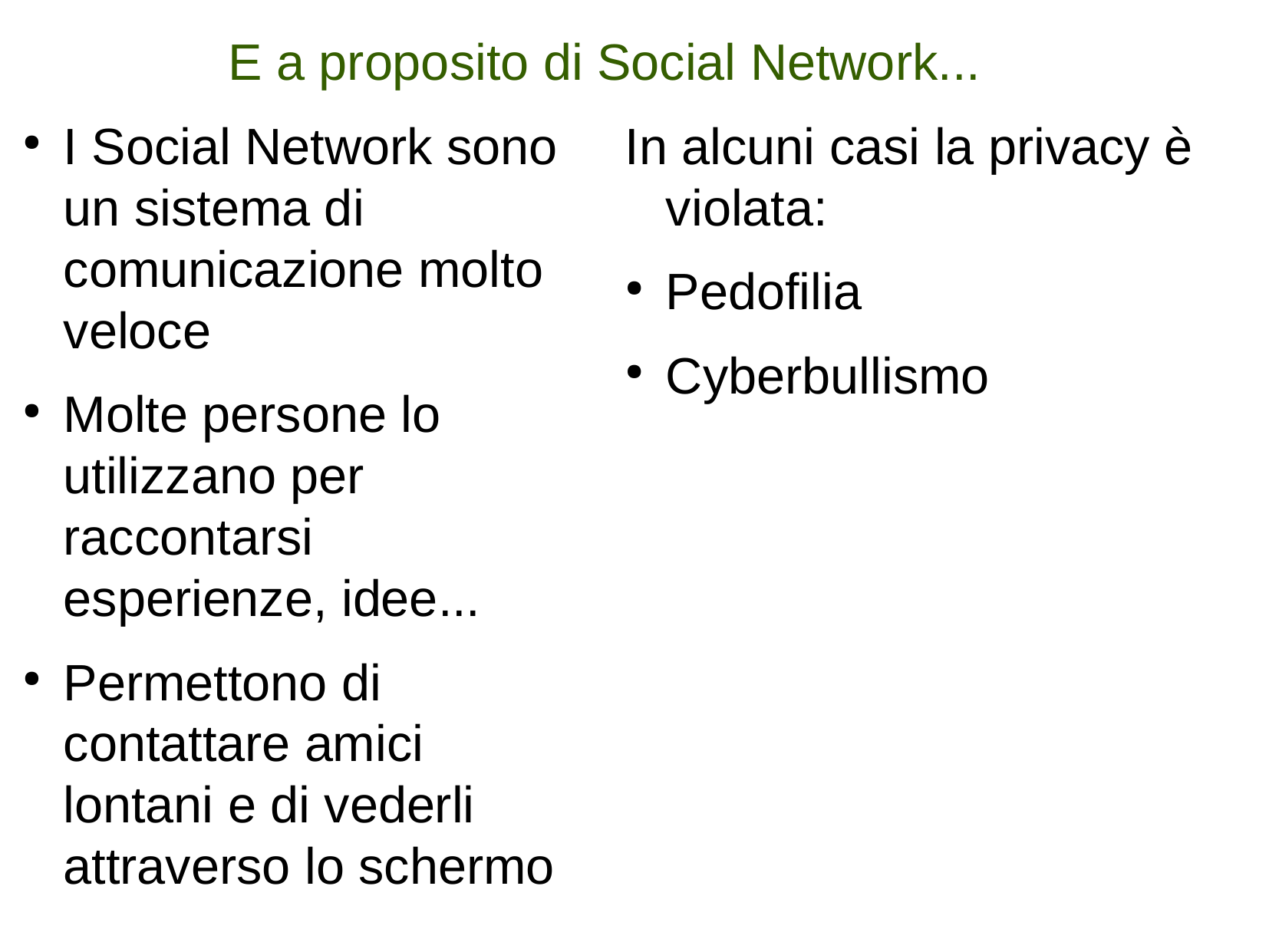

E a proposito di Social Network...
I Social Network sono un sistema di comunicazione molto veloce
Molte persone lo utilizzano per raccontarsi esperienze, idee...
Permettono di contattare amici lontani e di vederli attraverso lo schermo
In alcuni casi la privacy è violata:
Pedofilia
Cyberbullismo